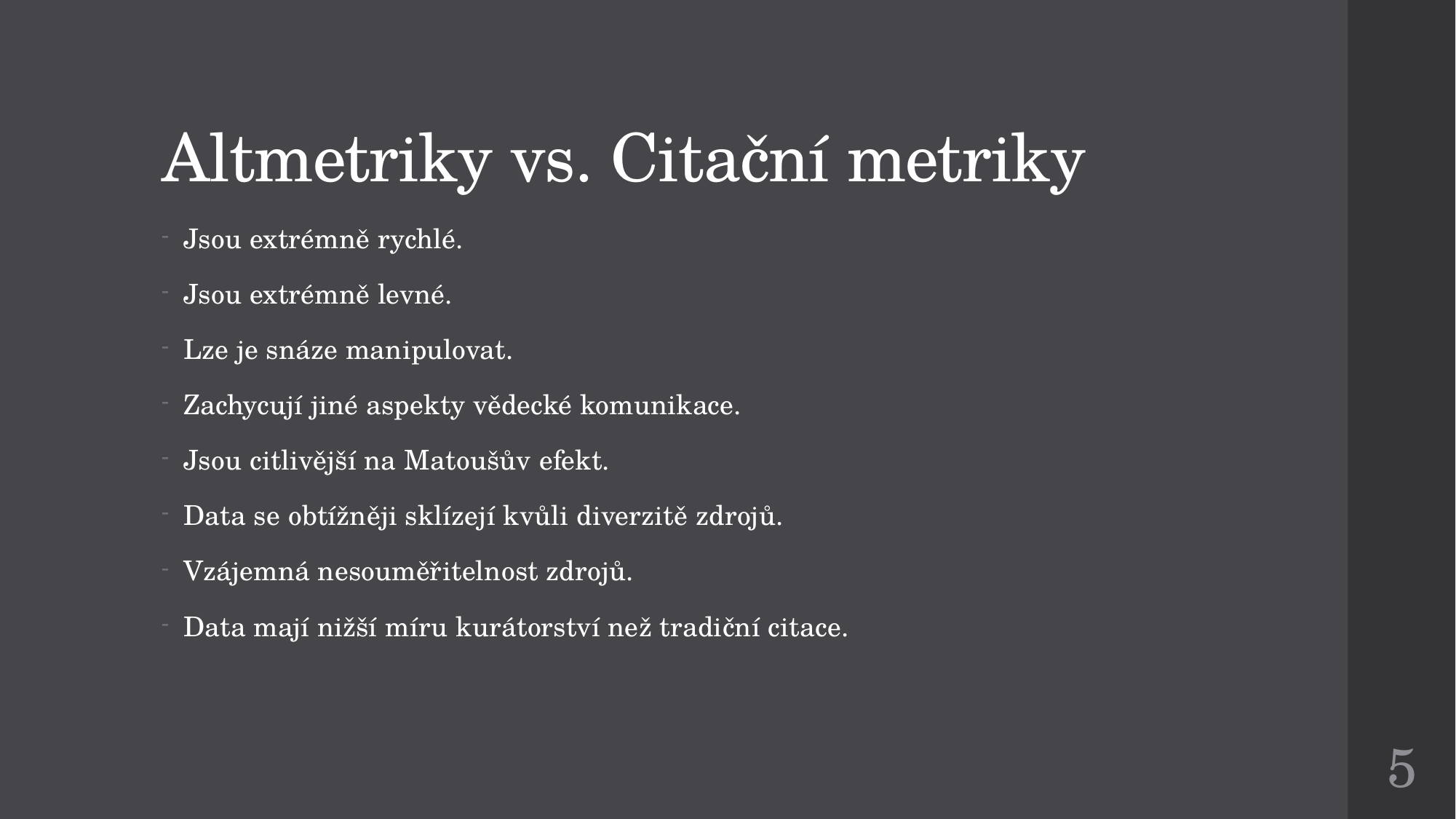

# Altmetriky vs. Citační metriky
Jsou extrémně rychlé.
Jsou extrémně levné.
Lze je snáze manipulovat.
Zachycují jiné aspekty vědecké komunikace.
Jsou citlivější na Matoušův efekt.
Data se obtížněji sklízejí kvůli diverzitě zdrojů.
Vzájemná nesouměřitelnost zdrojů.
Data mají nižší míru kurátorství než tradiční citace.
5